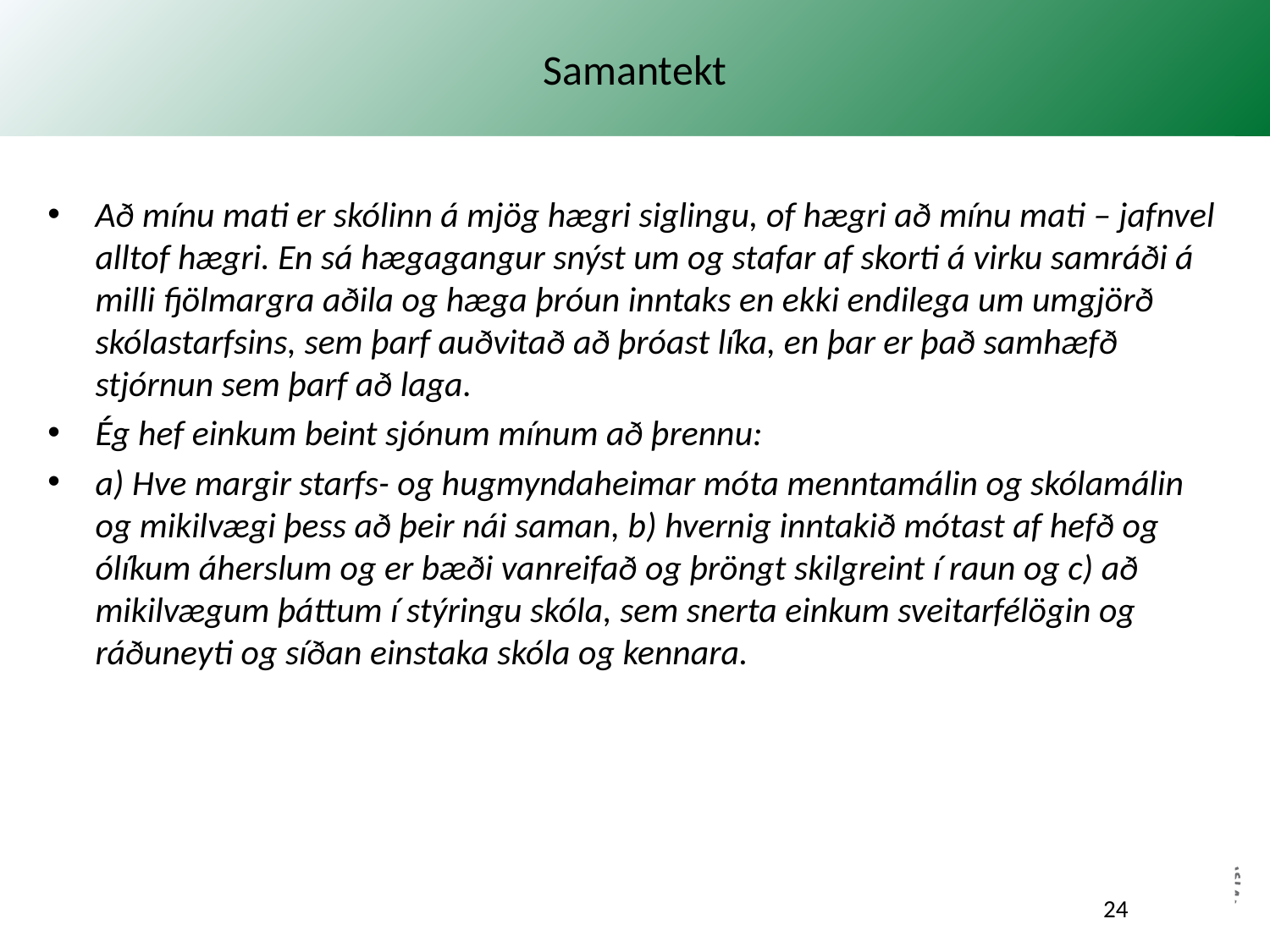

# Samantekt

Að mínu mati er skólinn á mjög hægri siglingu, of hægri að mínu mati – jafnvel alltof hægri. En sá hægagangur snýst um og stafar af skorti á virku samráði á milli fjölmargra aðila og hæga þróun inntaks en ekki endilega um umgjörð skólastarfsins, sem þarf auðvitað að þróast líka, en þar er það samhæfð stjórnun sem þarf að laga.
Ég hef einkum beint sjónum mínum að þrennu:
a) Hve margir starfs- og hugmyndaheimar móta menntamálin og skólamálin og mikilvægi þess að þeir nái saman, b) hvernig inntakið mótast af hefð og ólíkum áherslum og er bæði vanreifað og þröngt skilgreint í raun og c) að mikilvægum þáttum í stýringu skóla, sem snerta einkum sveitarfélögin og ráðuneyti og síðan einstaka skóla og kennara.
JTJ / Skólaþing 2019 - Á réttu róli?
24